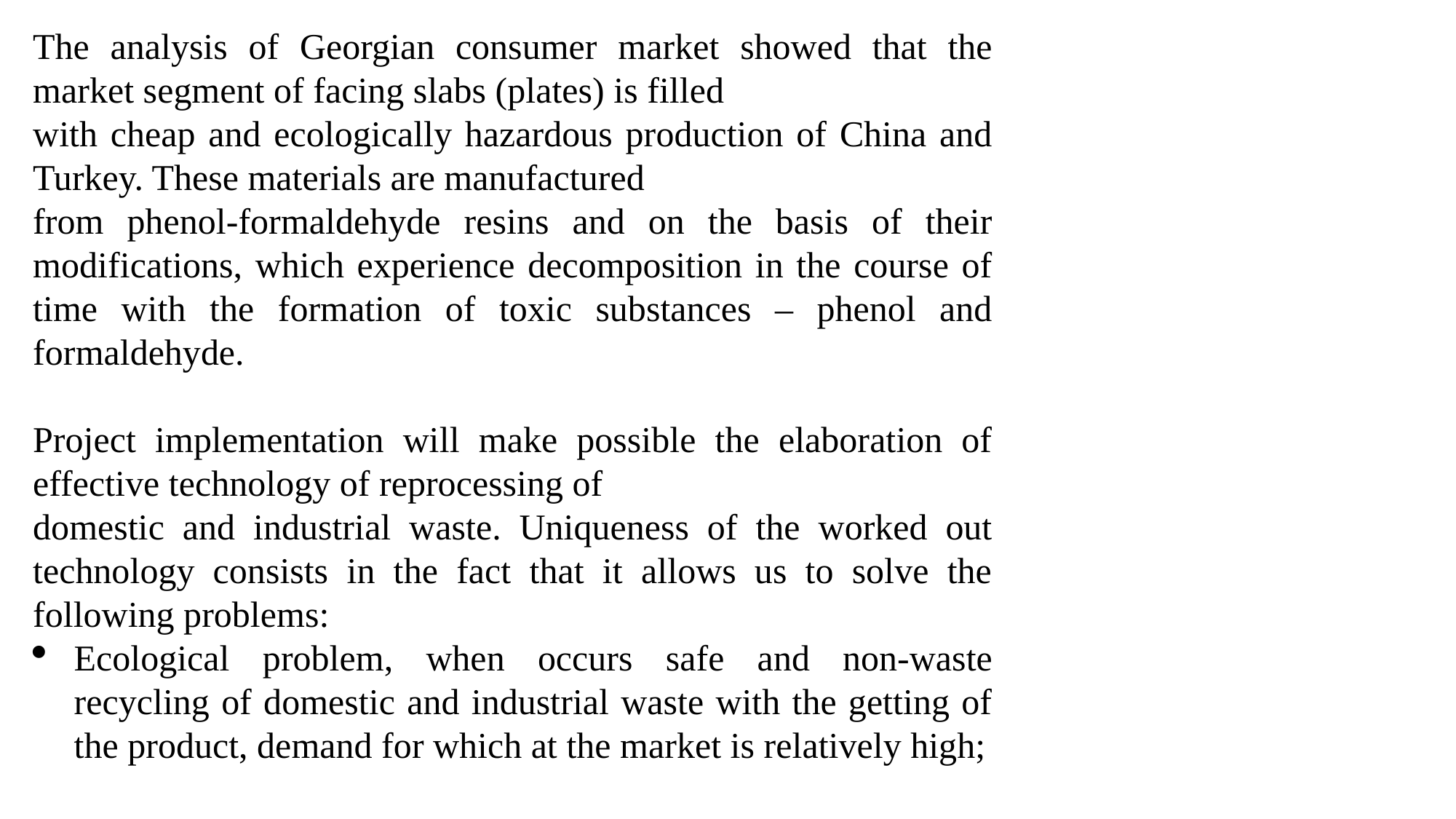

The analysis of Georgian consumer market showed that the market segment of facing slabs (plates) is filled
with cheap and ecologically hazardous production of China and Turkey. These materials are manufactured
from phenol-formaldehyde resins and on the basis of their modifications, which experience decomposition in the course of time with the formation of toxic substances – phenol and formaldehyde.

Project implementation will make possible the elaboration of effective technology of reprocessing of
domestic and industrial waste. Uniqueness of the worked out technology consists in the fact that it allows us to solve the following problems:
Ecological problem, when occurs safe and non-waste recycling of domestic and industrial waste with the getting of the product, demand for which at the market is relatively high;